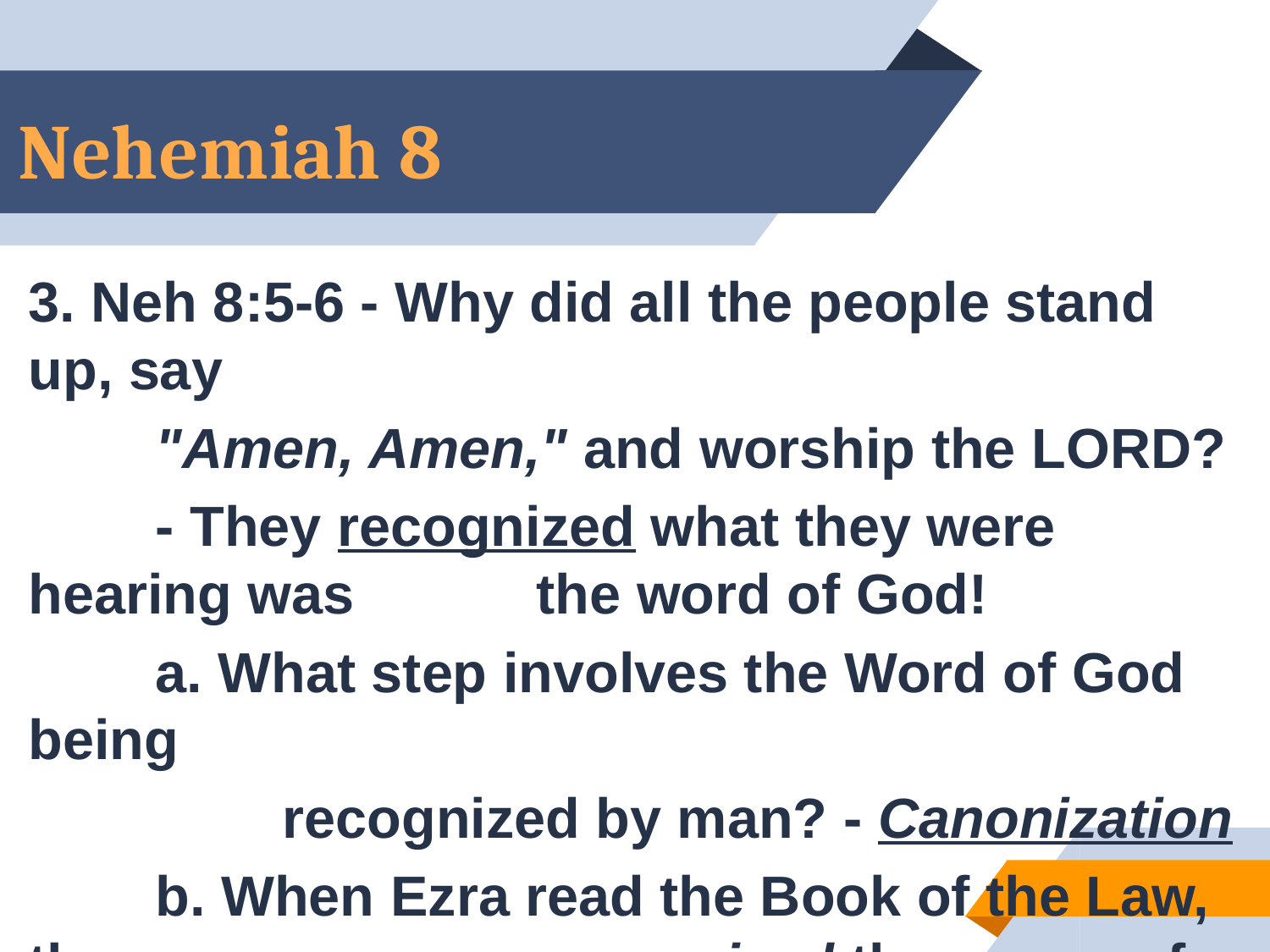

# Nehemiah 8
3. Neh 8:5-6 - Why did all the people stand up, say
	"Amen, Amen," and worship the LORD?
	- They recognized what they were hearing was 		the word of God!
	a. What step involves the Word of God being
		recognized by man? - Canonization
	b. When Ezra read the Book of the Law, they 			recognized the power of God's promises 		& responded accordingly.

34